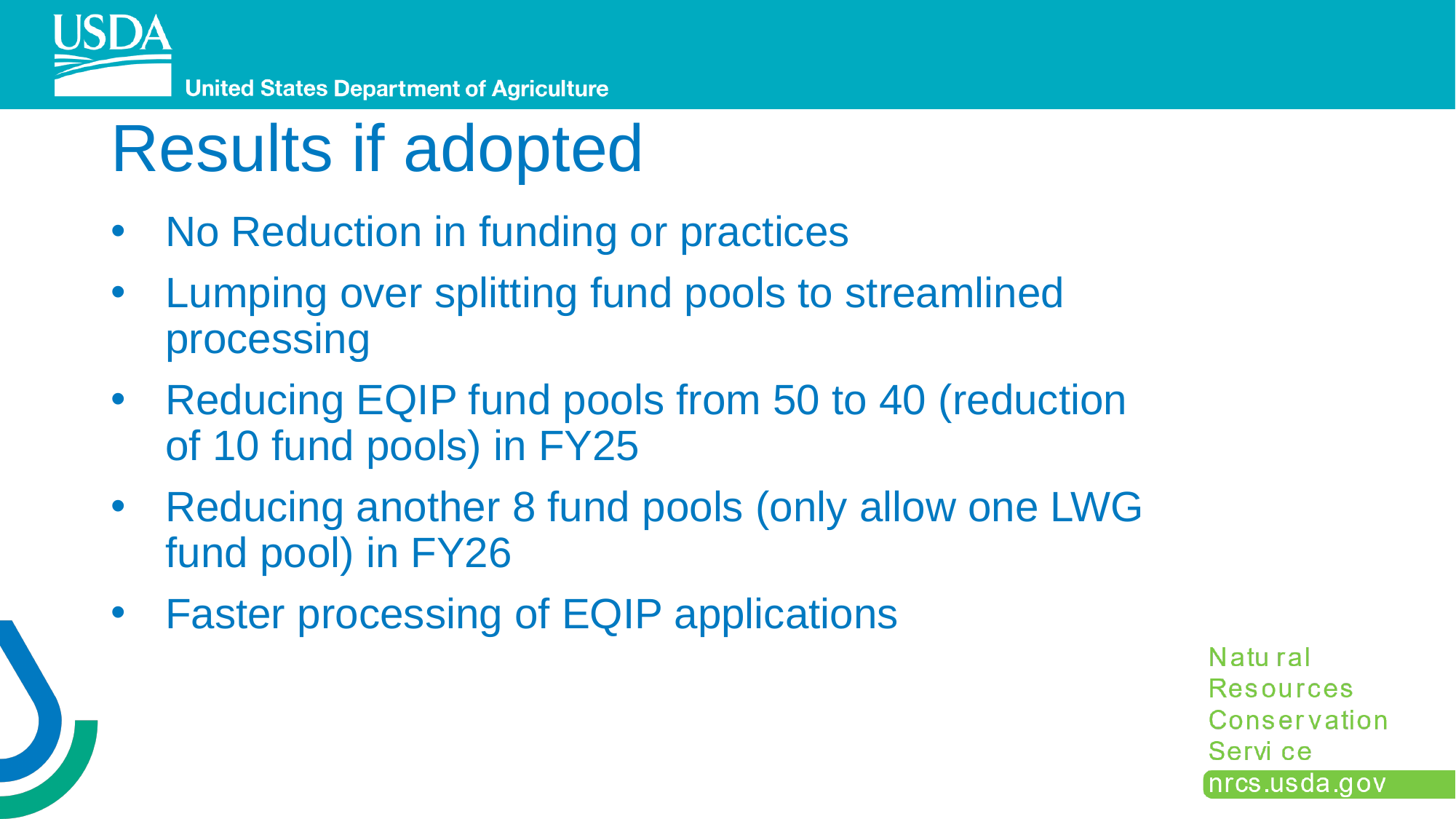

# Results if adopted

No Reduction in funding or practices
Lumping over splitting fund pools to streamlined processing
Reducing EQIP fund pools from 50 to 40 (reduction of 10 fund pools) in FY25
Reducing another 8 fund pools (only allow one LWG fund pool) in FY26
Faster processing of EQIP applications